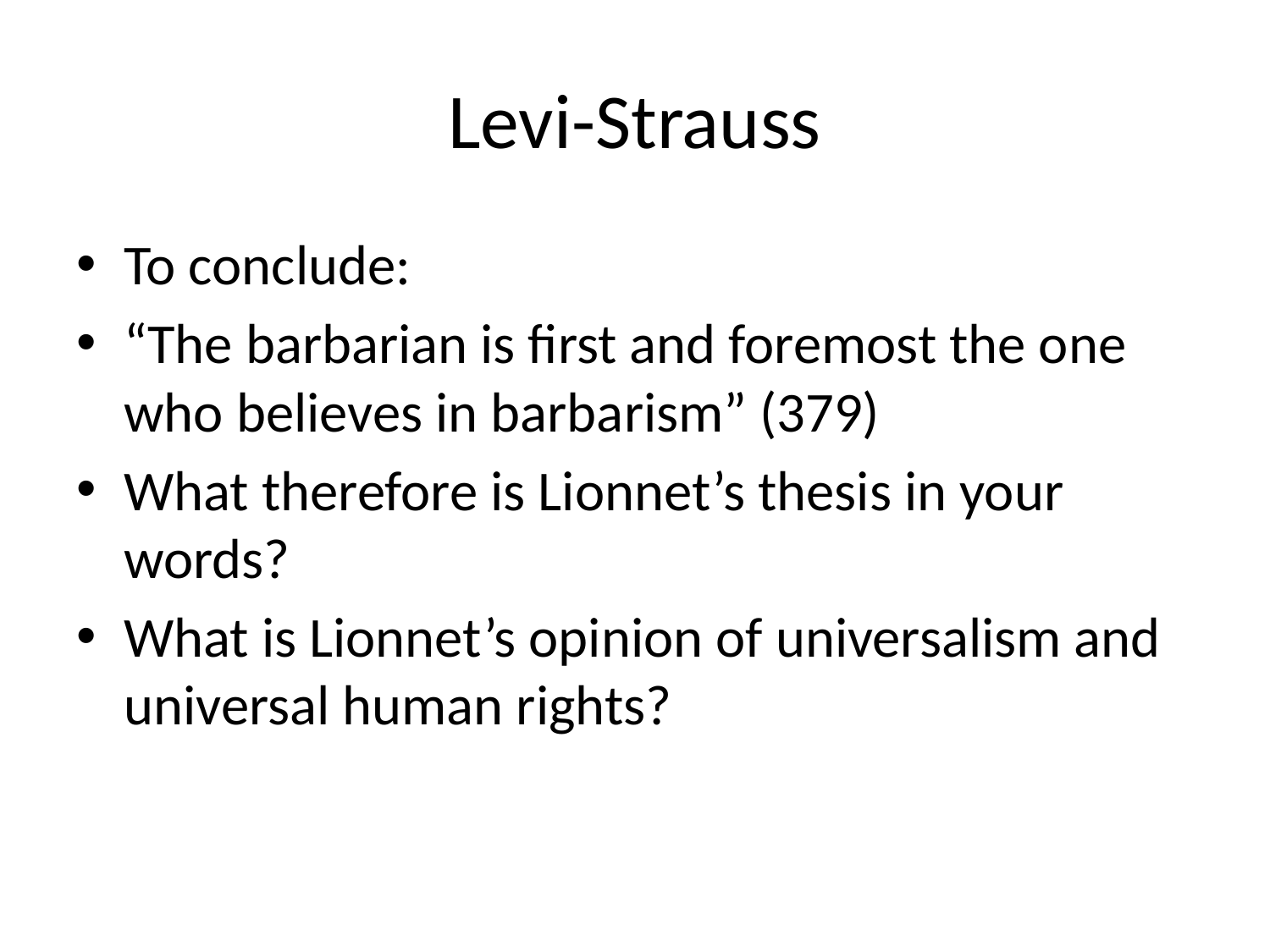

# Levi-Strauss
To conclude:
“The barbarian is first and foremost the one who believes in barbarism” (379)
What therefore is Lionnet’s thesis in your words?
What is Lionnet’s opinion of universalism and universal human rights?